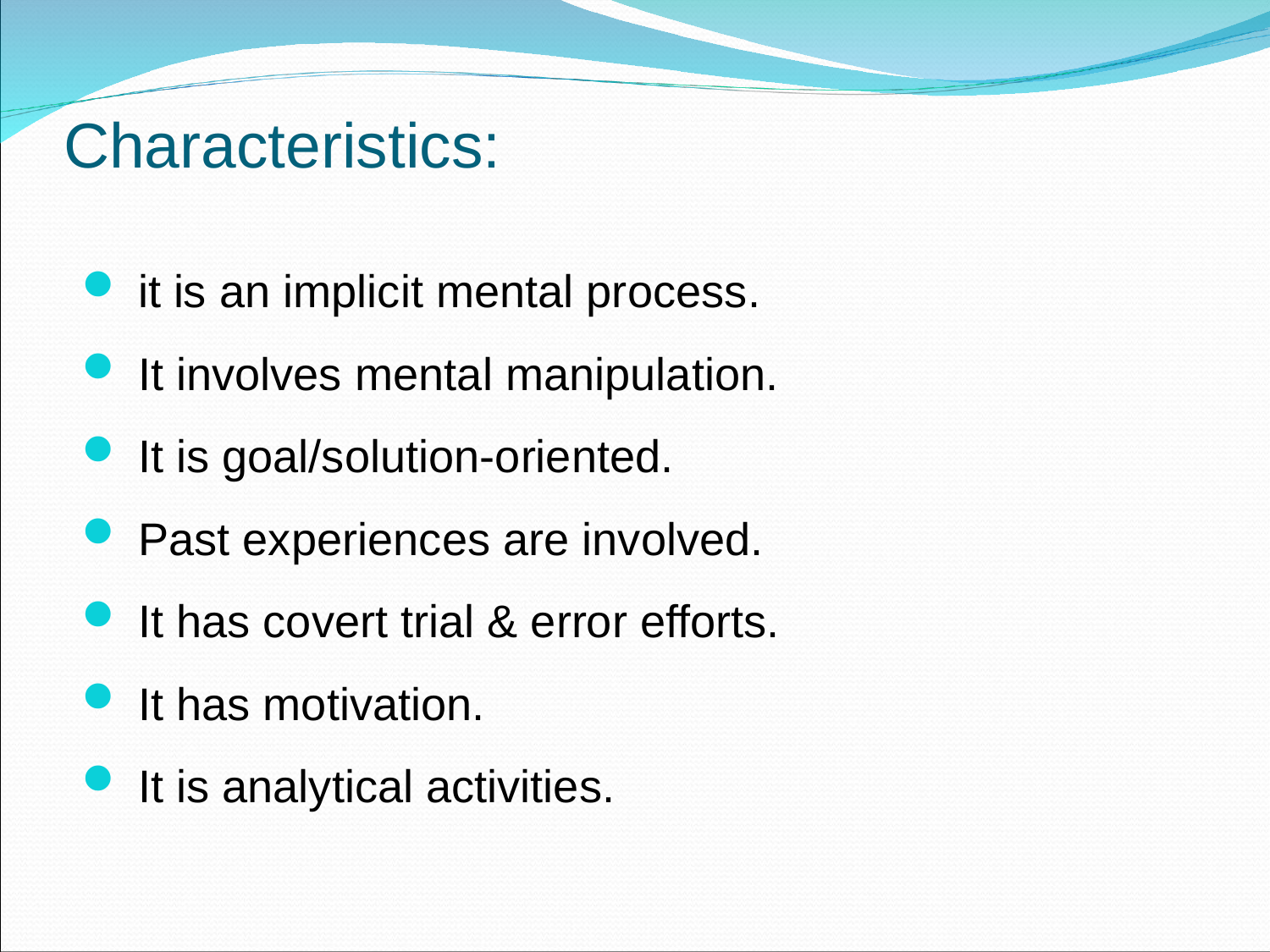

Characteristics:
 it is an implicit mental process.
 It involves mental manipulation.
 It is goal/solution-oriented.
 Past experiences are involved.
 It has covert trial & error efforts.
 It has motivation.
 It is analytical activities.